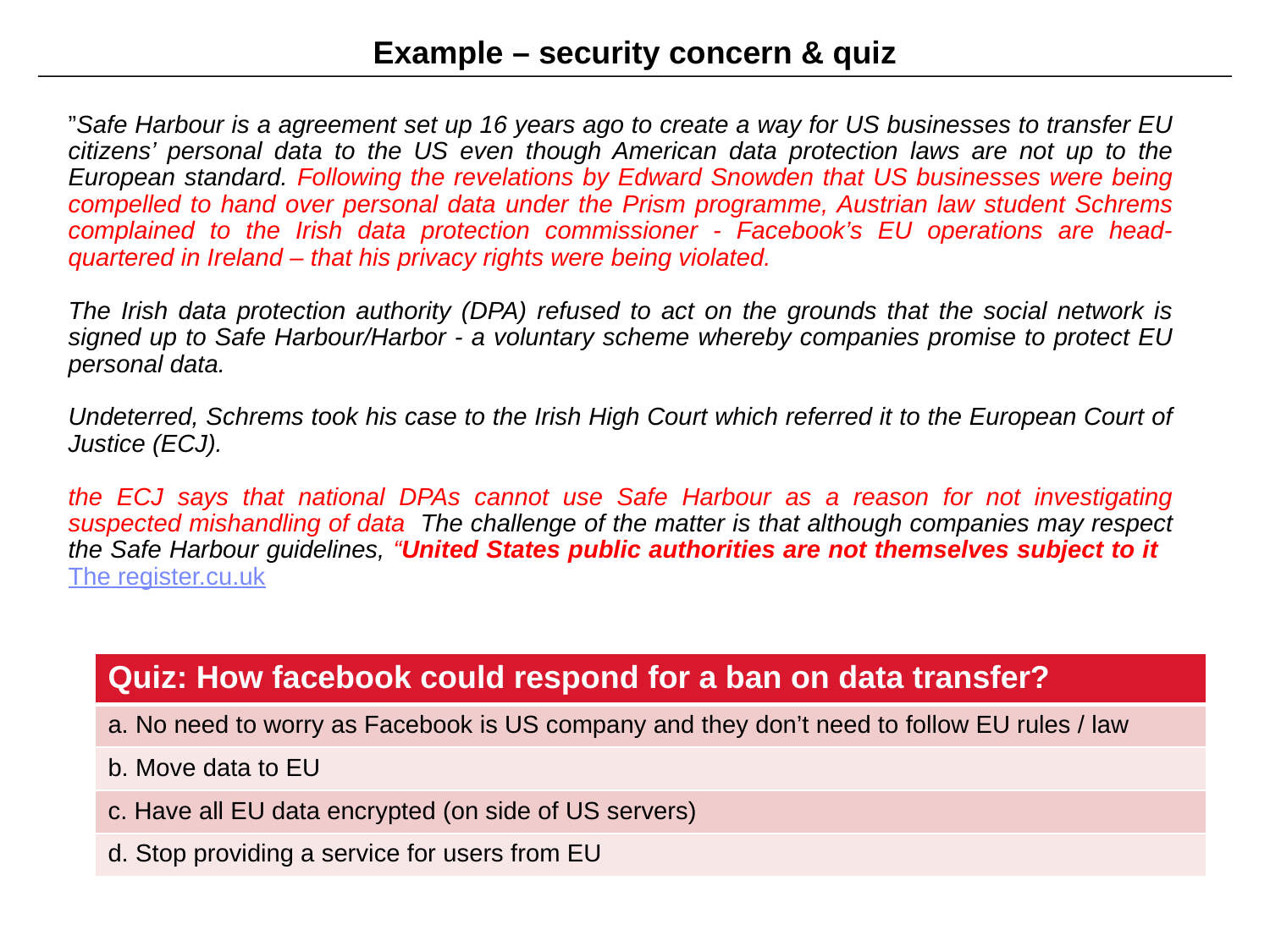

Example – security concern & quiz
”Safe Harbour is a agreement set up 16 years ago to create a way for US businesses to transfer EU citizens’ personal data to the US even though American data protection laws are not up to the European standard. Following the revelations by Edward Snowden that US businesses were being compelled to hand over personal data under the Prism programme, Austrian law student Schrems complained to the Irish data protection commissioner - Facebook’s EU operations are head-quartered in Ireland – that his privacy rights were being violated.

The Irish data protection authority (DPA) refused to act on the grounds that the social network is signed up to Safe Harbour/Harbor - a voluntary scheme whereby companies promise to protect EU personal data.

Undeterred, Schrems took his case to the Irish High Court which referred it to the European Court of Justice (ECJ).

the ECJ says that national DPAs cannot use Safe Harbour as a reason for not investigating suspected mishandling of data. The challenge of the matter is that although companies may respect the Safe Harbour guidelines, “United States public authorities are not themselves subject to it”. The register.cu.uk

| Quiz: How facebook could respond for a ban on data transfer? |
| --- |
| a. No need to worry as Facebook is US company and they don’t need to follow EU rules / law |
| b. Move data to EU |
| c. Have all EU data encrypted (on side of US servers) |
| d. Stop providing a service for users from EU |